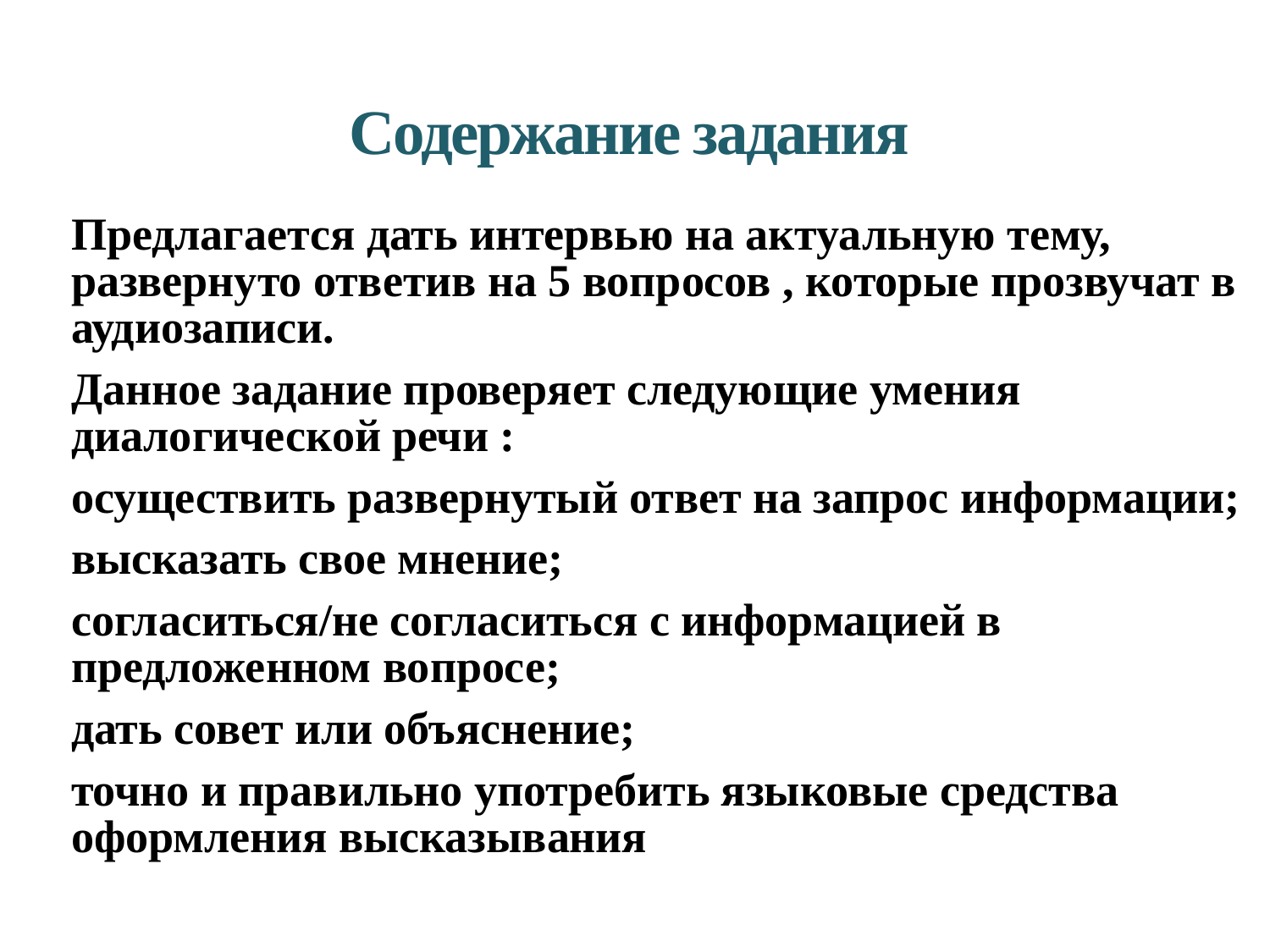

# Содержание задания
Предлагается дать интервью на актуальную тему, развернуто ответив на 5 вопросов , которые прозвучат в аудиозаписи.
Данное задание проверяет следующие умения диалогической речи :
осуществить развернутый ответ на запрос информации;
высказать свое мнение;
согласиться/не согласиться с информацией в предложенном вопросе;
дать совет или объяснение;
точно и правильно употребить языковые средства оформления высказывания